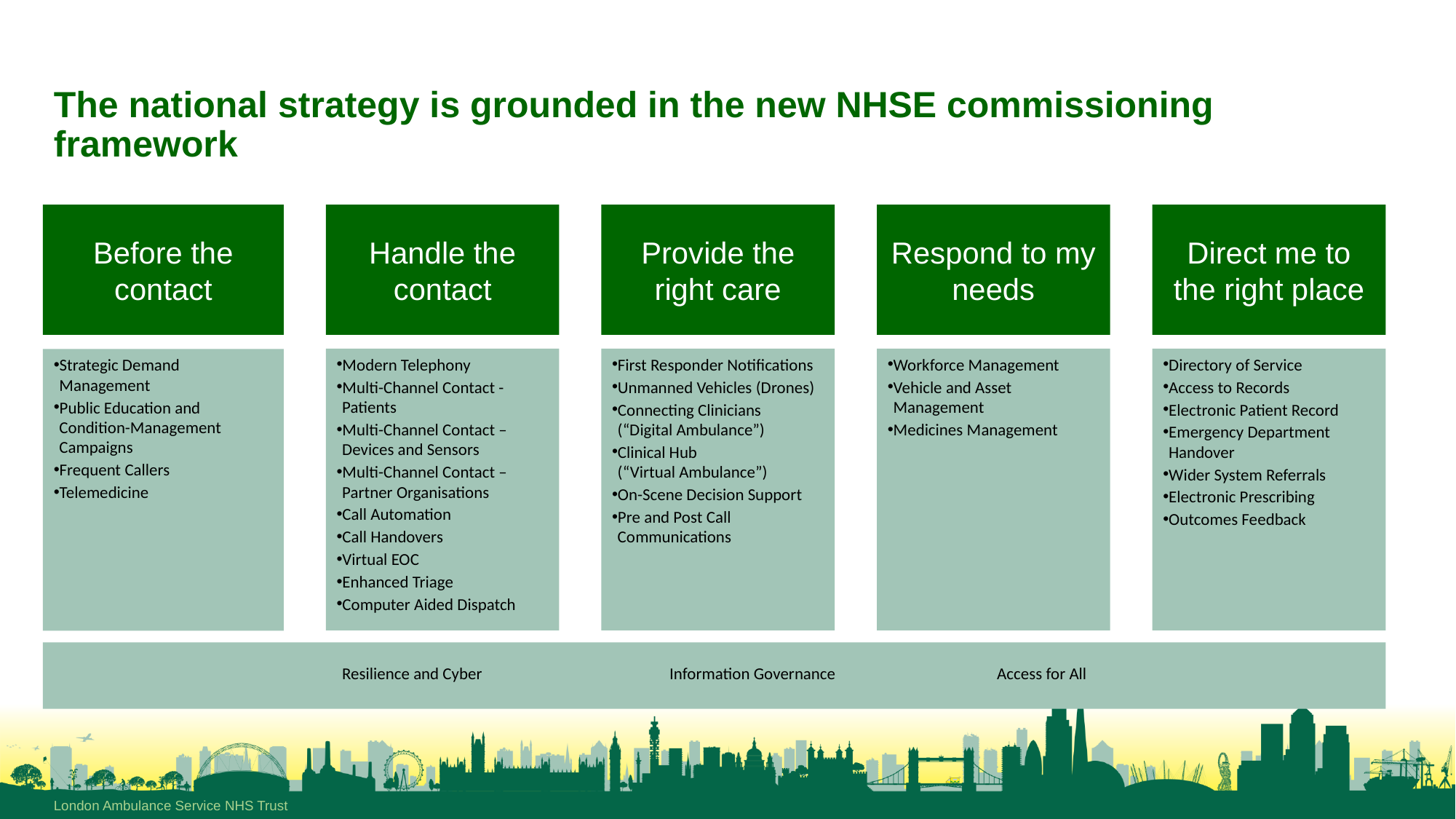

# The national strategy is grounded in the new NHSE commissioning framework
Before the contact
Direct me to the right place
Handle the contact
Provide the right care
Respond to my needs
Modern Telephony
Multi-Channel Contact - Patients
Multi-Channel Contact – Devices and Sensors
Multi-Channel Contact – Partner Organisations
Call Automation
Call Handovers
Virtual EOC
Enhanced Triage
Computer Aided Dispatch
Workforce Management
Vehicle and Asset Management
Medicines Management
First Responder Notifications
Unmanned Vehicles (Drones)
Connecting Clinicians
(“Digital Ambulance”)
Clinical Hub
(“Virtual Ambulance”)
On-Scene Decision Support
Pre and Post Call Communications
Directory of Service
Access to Records
Electronic Patient Record
Emergency Department Handover
Wider System Referrals
Electronic Prescribing
Outcomes Feedback
Strategic Demand Management
Public Education and Condition-Management Campaigns
Frequent Callers
Telemedicine
Resilience and Cyber		Information Governance		Access for All